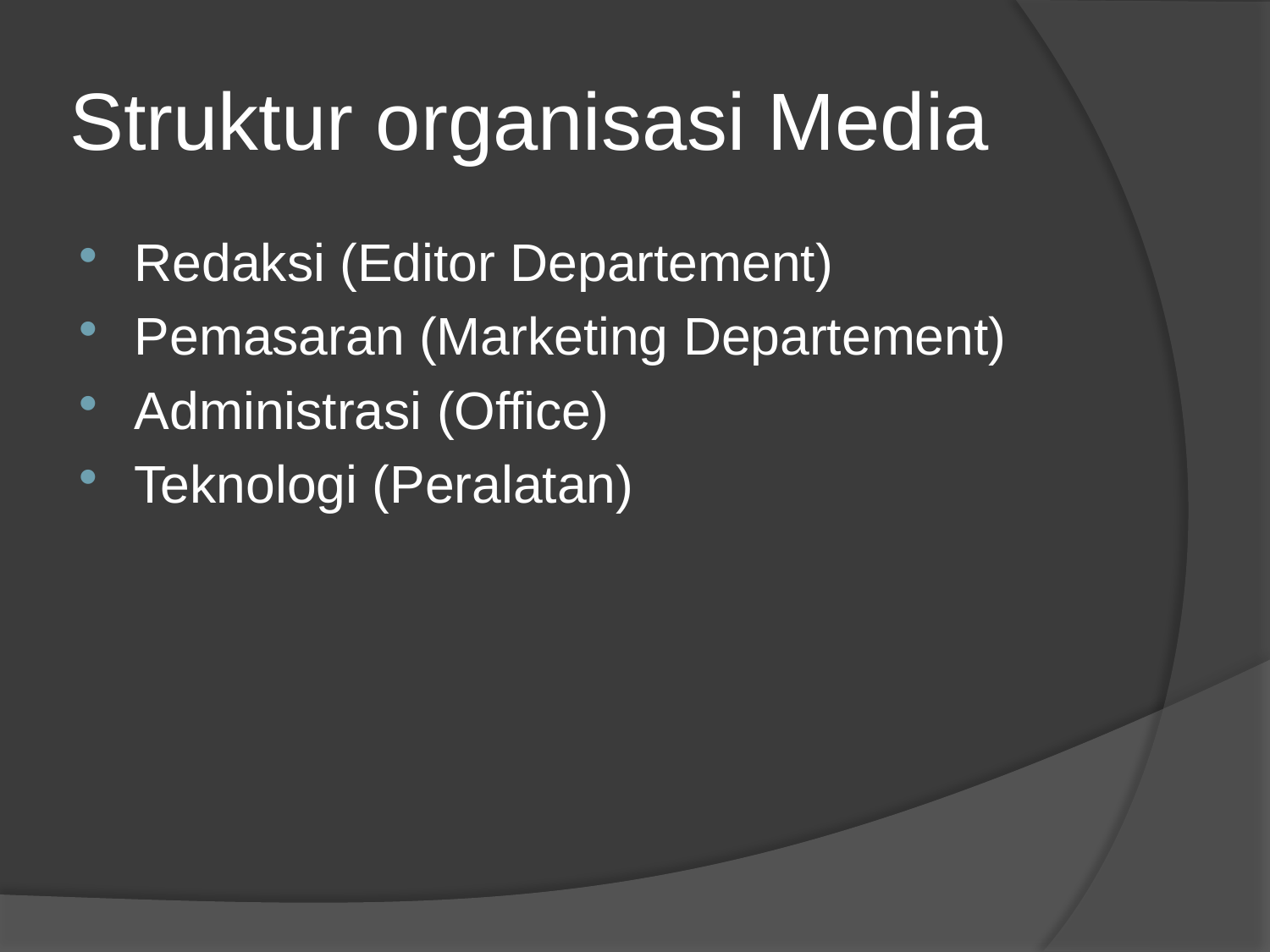

# Struktur organisasi Media
Redaksi (Editor Departement)
Pemasaran (Marketing Departement)
Administrasi (Office)
Teknologi (Peralatan)